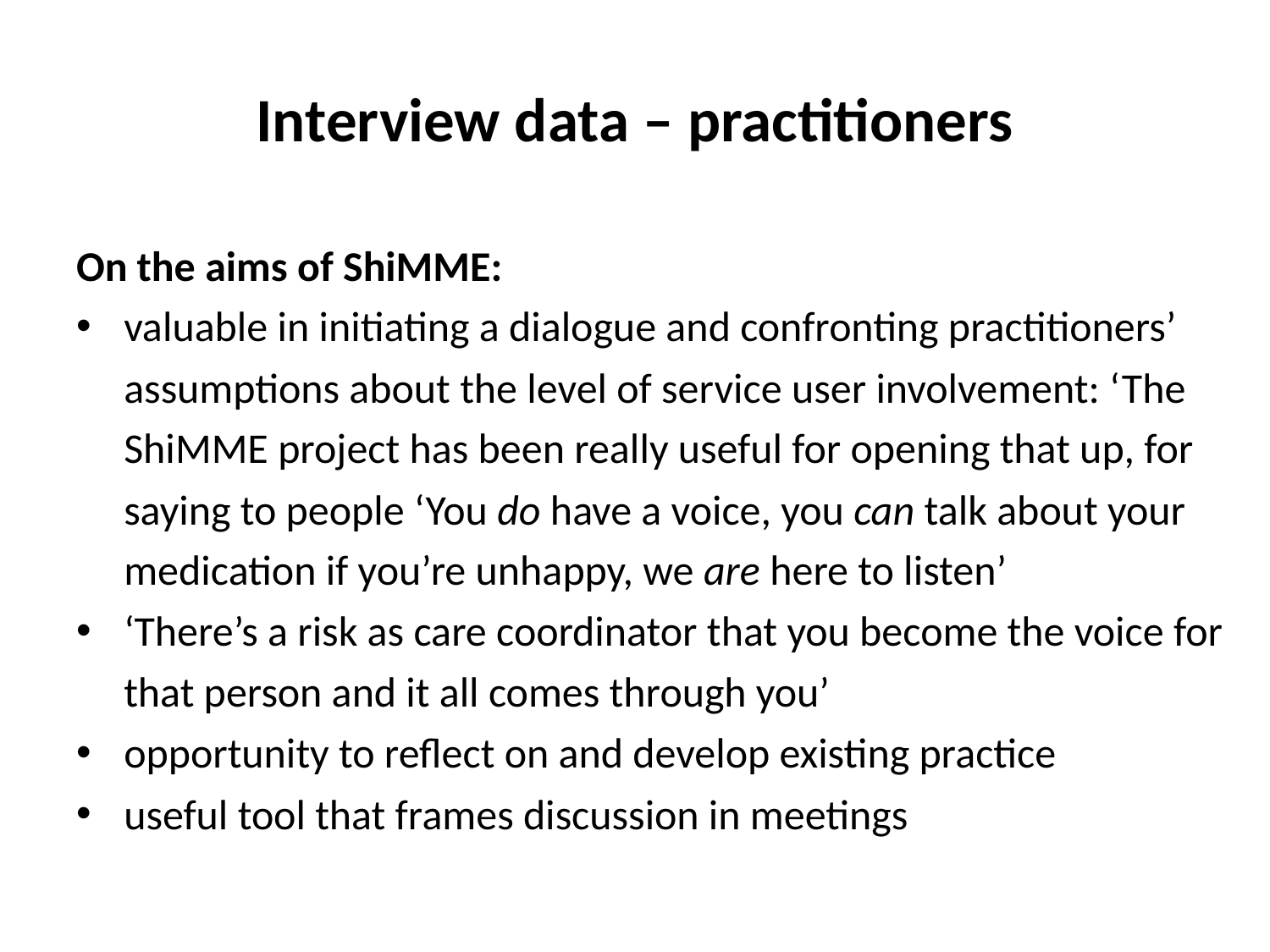

# Interview data – practitioners
On the aims of ShiMME:
valuable in initiating a dialogue and confronting practitioners’ assumptions about the level of service user involvement: ‘The ShiMME project has been really useful for opening that up, for saying to people ‘You do have a voice, you can talk about your medication if you’re unhappy, we are here to listen’
‘There’s a risk as care coordinator that you become the voice for that person and it all comes through you’
opportunity to reflect on and develop existing practice
useful tool that frames discussion in meetings